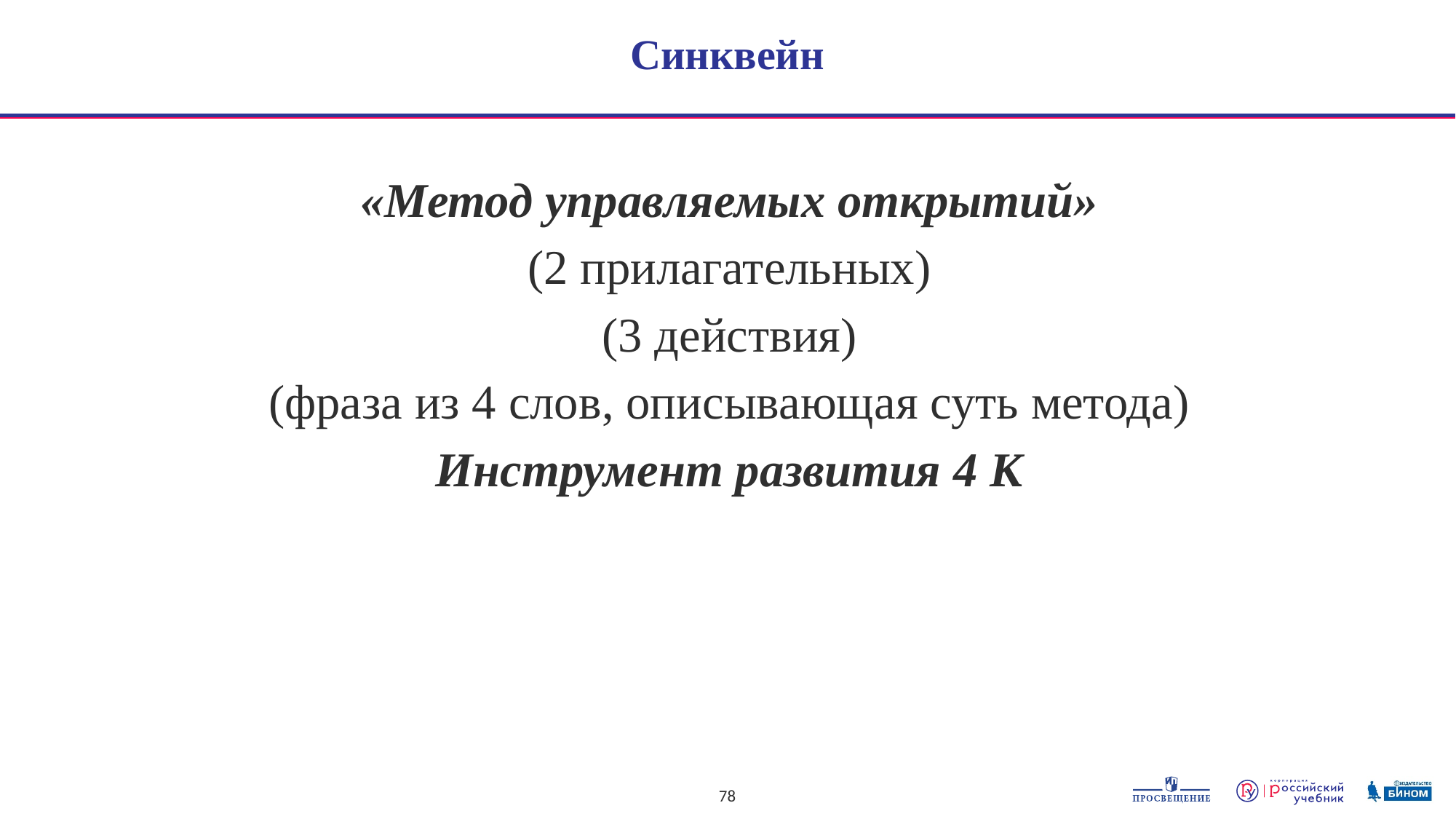

# Синквейн
«Метод управляемых открытий»
(2 прилагательных)
(3 действия)
(фраза из 4 слов, описывающая суть метода)
Инструмент развития 4 К